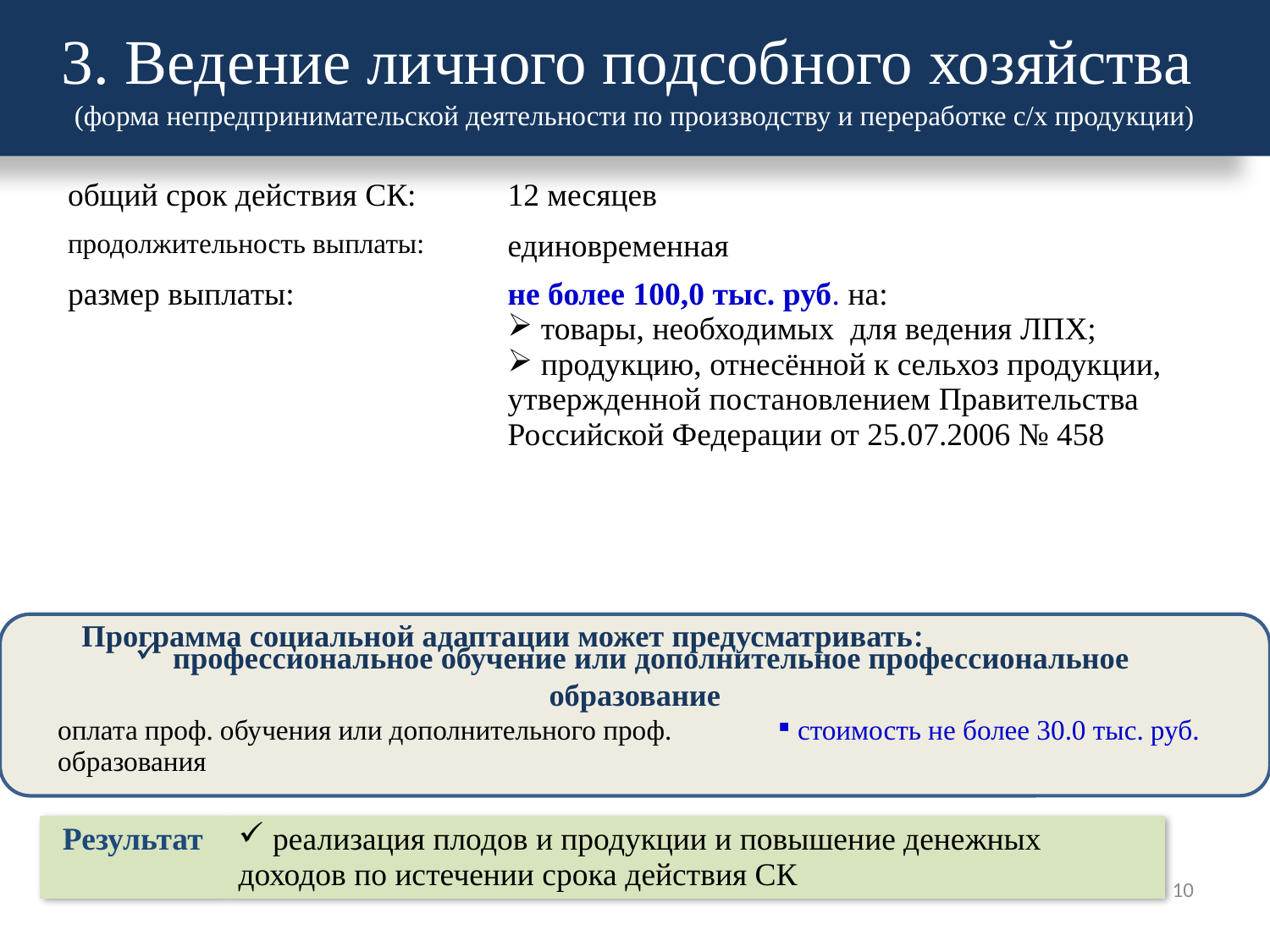

# 3. Ведение личного подсобного хозяйства (форма непредпринимательской деятельности по производству и переработке с/х продукции)
| общий срок действия СК: | 12 месяцев |
| --- | --- |
| продолжительность выплаты: | единовременная |
| размер выплаты: | не более 100,0 тыс. руб. на: товары, необходимых для ведения ЛПХ; продукцию, отнесённой к сельхоз продукции, утвержденной постановлением Правительства Российской Федерации от 25.07.2006 № 458 |
Программа социальной адаптации может предусматривать:

 профессиональное обучение или дополнительное профессиональное образование
| оплата проф. обучения или дополнительного проф. образования | стоимость не более 30.0 тыс. руб. |
| --- | --- |
| Результат | реализация плодов и продукции и повышение денежных доходов по истечении срока действия СК |
| --- | --- |
10